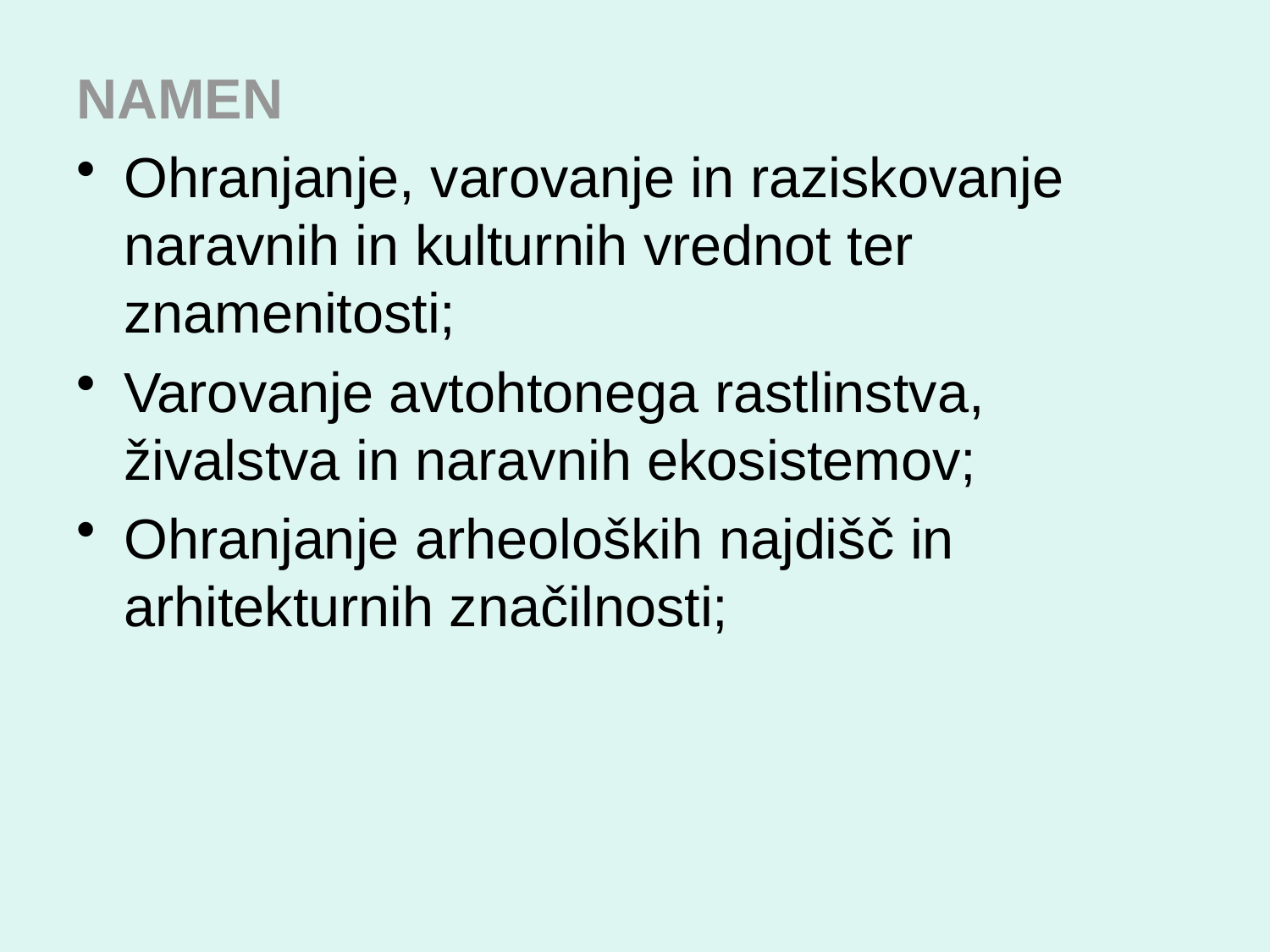

NAMEN
Ohranjanje, varovanje in raziskovanje naravnih in kulturnih vrednot ter znamenitosti;
Varovanje avtohtonega rastlinstva, živalstva in naravnih ekosistemov;
Ohranjanje arheoloških najdišč in arhitekturnih značilnosti;